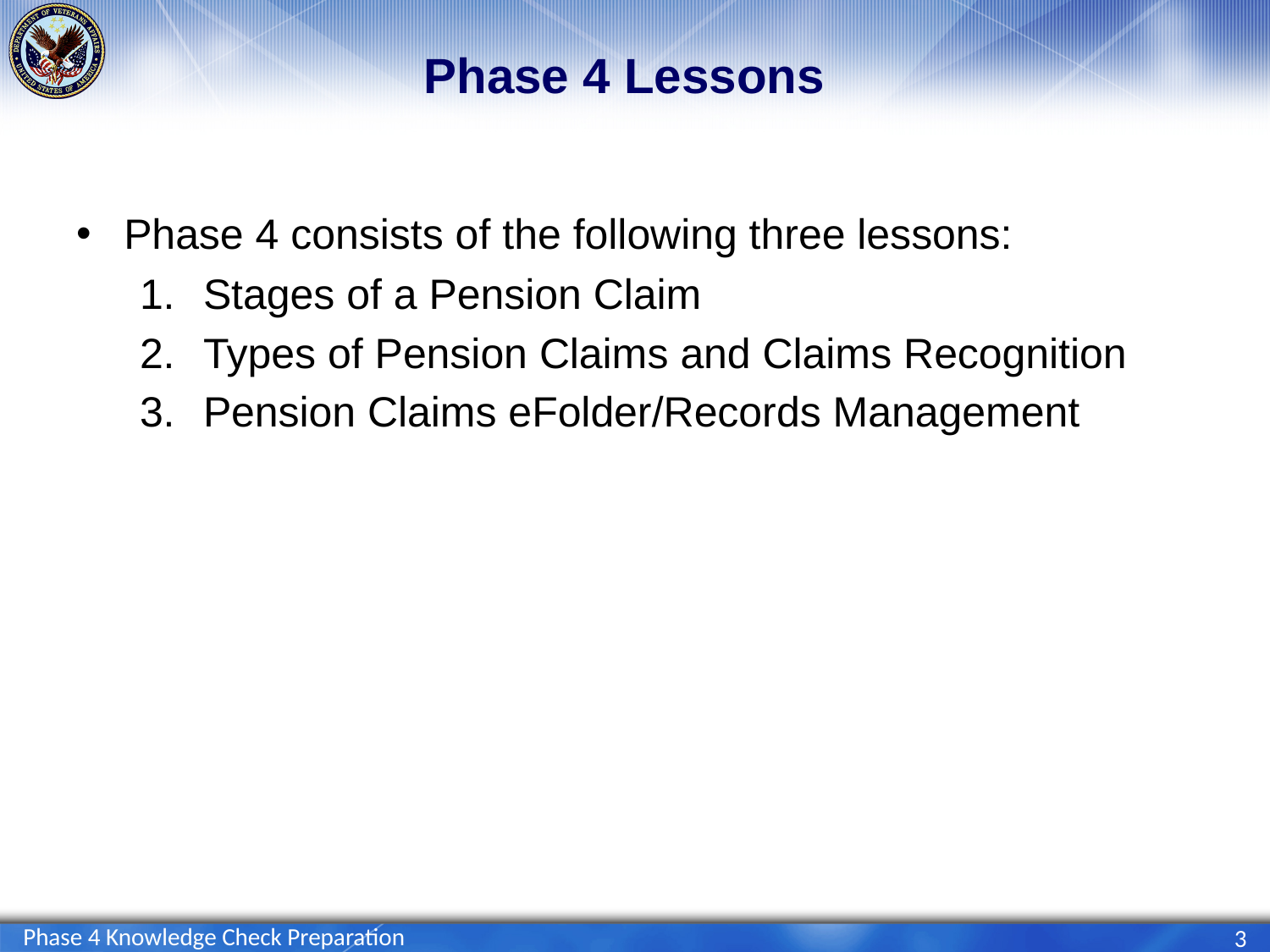

# Phase 4 Lessons
Phase 4 consists of the following three lessons:
Stages of a Pension Claim
Types of Pension Claims and Claims Recognition
Pension Claims eFolder/Records Management
Phase 4 Knowledge Check Preparation
3